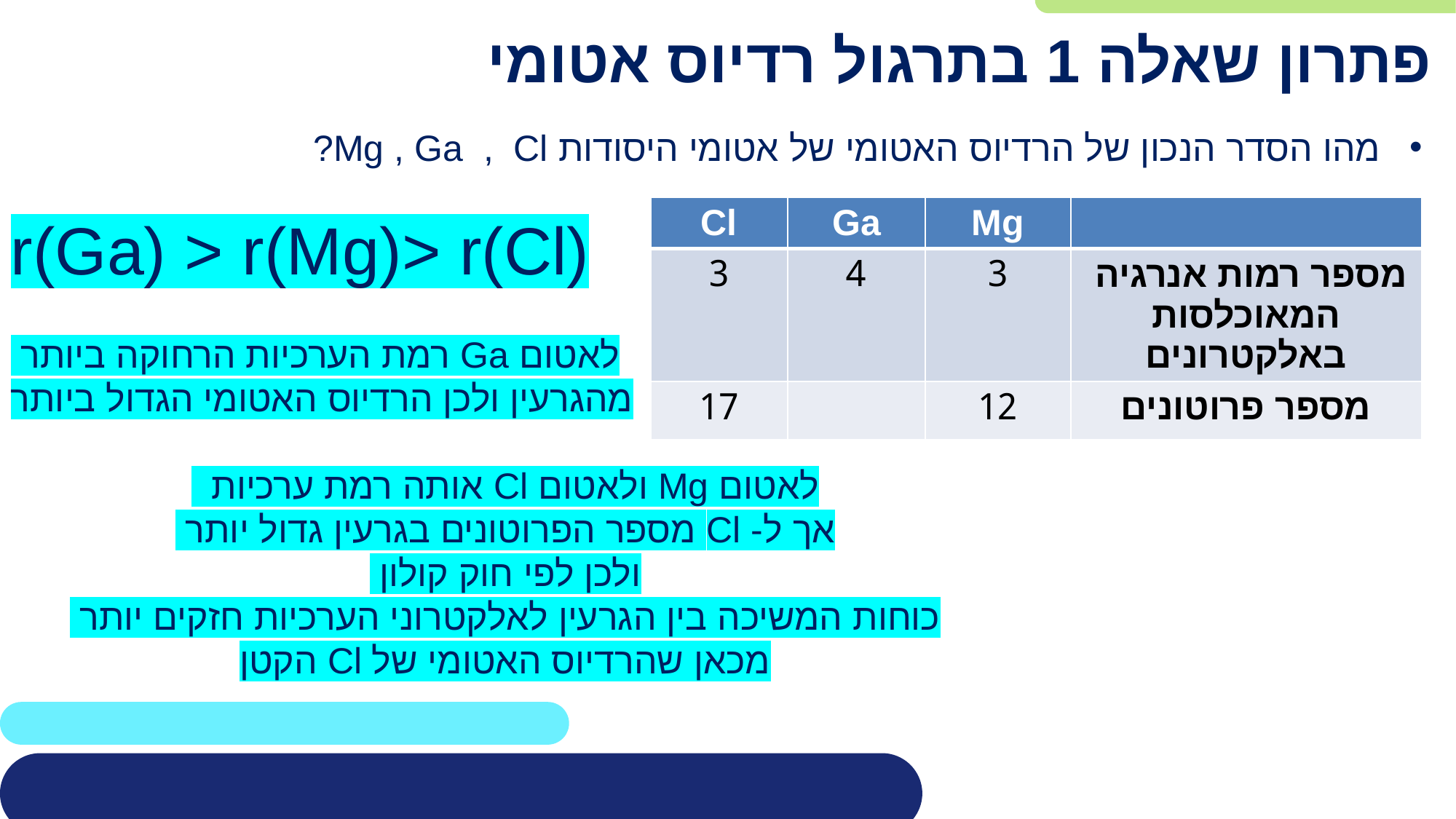

פתרון שאלה 1 בתרגול רדיוס אטומי
מהו הסדר הנכון של הרדיוס האטומי של אטומי היסודות Mg , Ga  ,  Cl?
| Cl | Ga | Mg |  |
| --- | --- | --- | --- |
| 3 | 4 | 3 | מספר רמות אנרגיה המאוכלסות באלקטרונים |
| 17 |  | 12 | מספר פרוטונים |
r(Ga) > r(Mg)> r(Cl)

לאטום Ga רמת הערכיות הרחוקה ביותר
מהגרעין ולכן הרדיוס האטומי הגדול ביותר
לאטום Mg ולאטום Cl אותה רמת ערכיות
אך ל- Cl מספר הפרוטונים בגרעין גדול יותר
ולכן לפי חוק קולון
כוחות המשיכה בין הגרעין לאלקטרוני הערכיות חזקים יותר
מכאן שהרדיוס האטומי של Cl הקטן